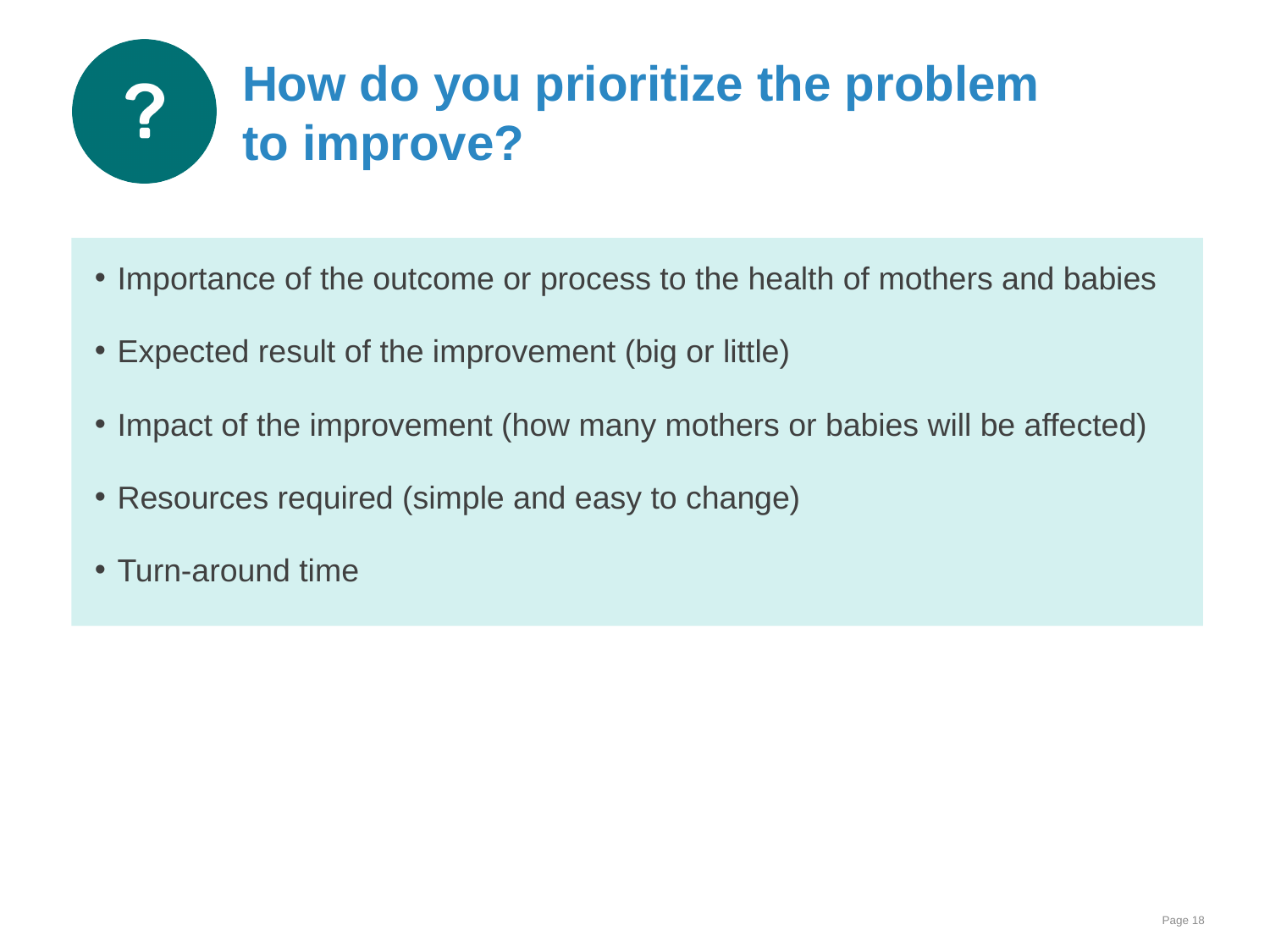

# How do you prioritize the problem to improve?

Importance of the outcome or process to the health of mothers and babies
Expected result of the improvement (big or little)
Impact of the improvement (how many mothers or babies will be affected)
Resources required (simple and easy to change)
Turn-around time